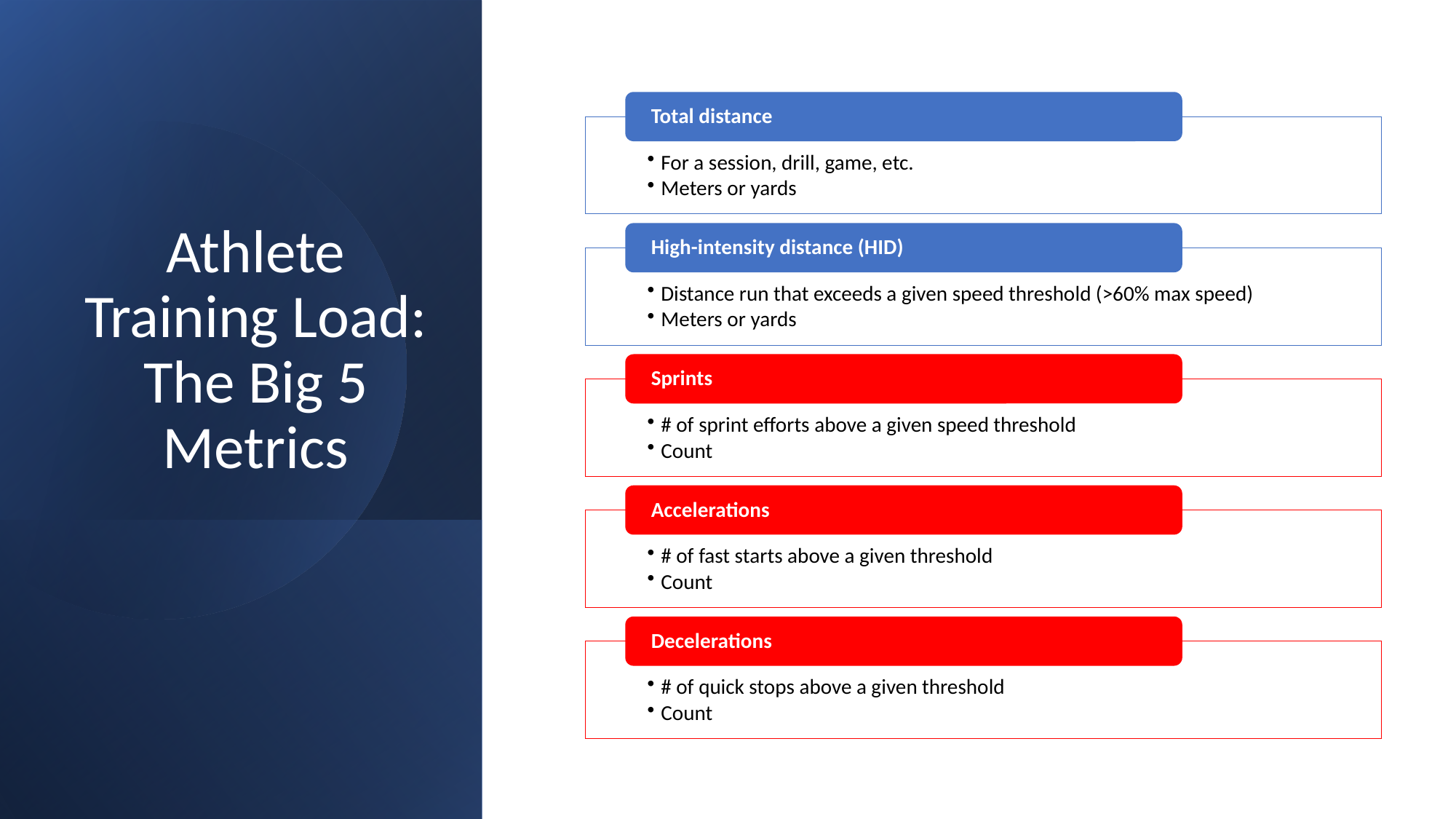

For a session, drill, game, etc.
Meters or yards
Total distance
Distance run that exceeds a given speed threshold (>60% max speed)
Meters or yards
High-intensity distance (HID)
# of sprint efforts above a given speed threshold
Count
Sprints
# of fast starts above a given threshold
Count
Accelerations
# of quick stops above a given threshold
Count
Decelerations

# Athlete Training Load: The Big 5 Metrics